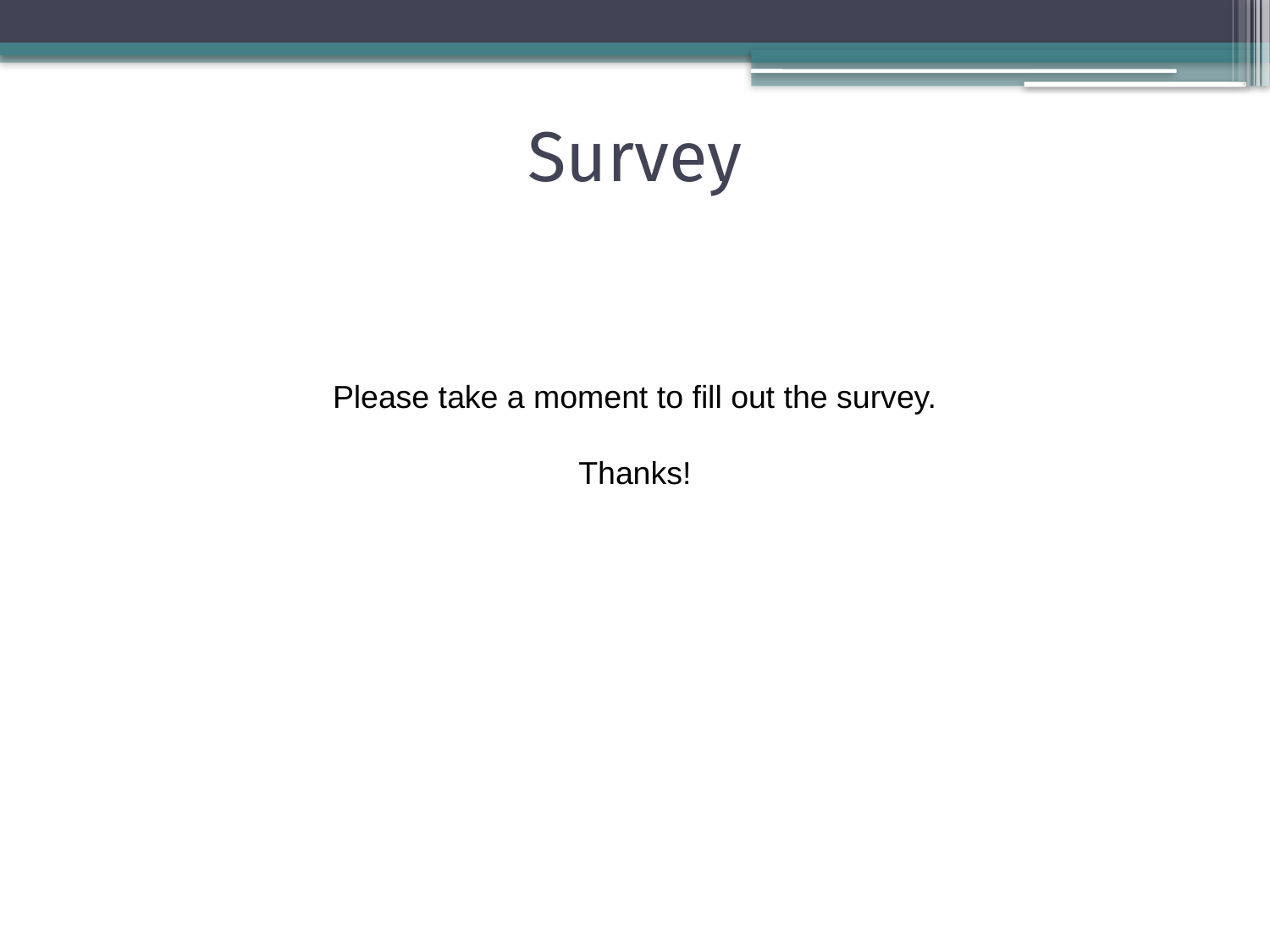

# Survey
Please take a moment to fill out the survey.
Thanks!